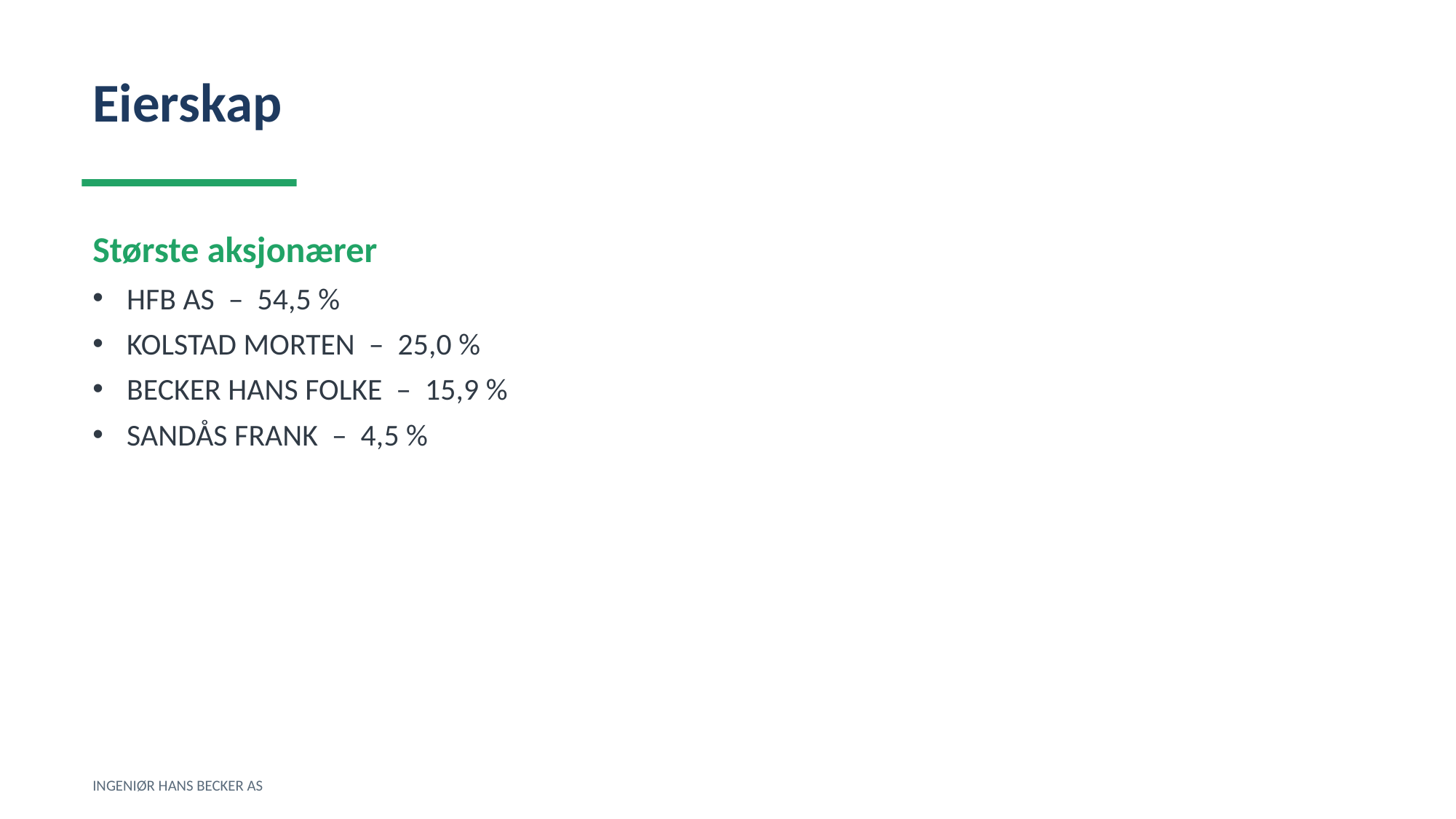

Eierskap

Største aksjonærer
HFB AS  –  54,5 %
KOLSTAD MORTEN  –  25,0 %
BECKER HANS FOLKE  –  15,9 %
SANDÅS FRANK  –  4,5 %
INGENIØR HANS BECKER AS